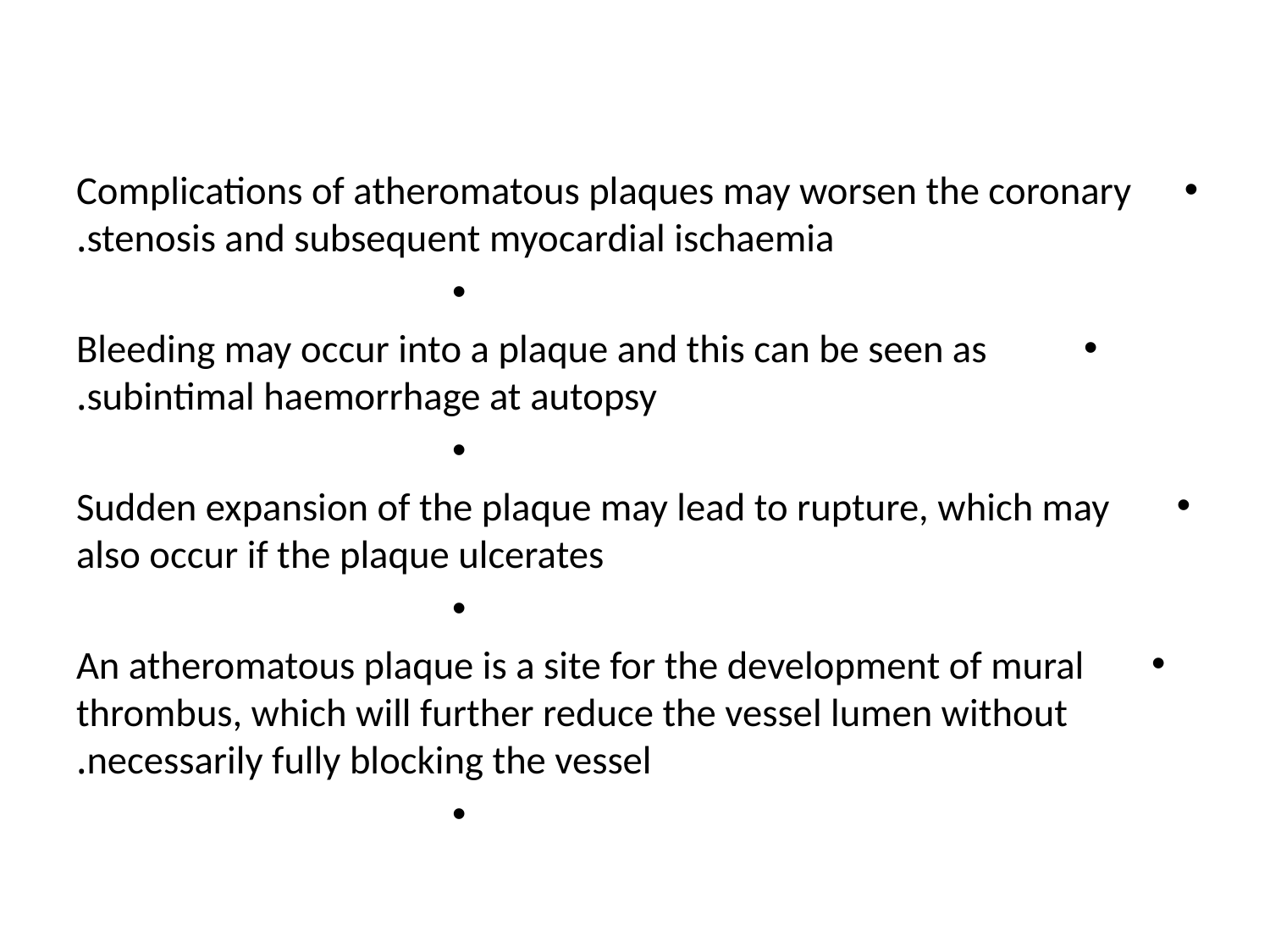

Complications of atheromatous plaques may worsen the coronary stenosis and subsequent myocardial ischaemia.

Bleeding may occur into a plaque and this can be seen as subintimal haemorrhage at autopsy.

 Sudden expansion of the plaque may lead to rupture, which may also occur if the plaque ulcerates

An atheromatous plaque is a site for the development of mural thrombus, which will further reduce the vessel lumen without necessarily fully blocking the vessel.